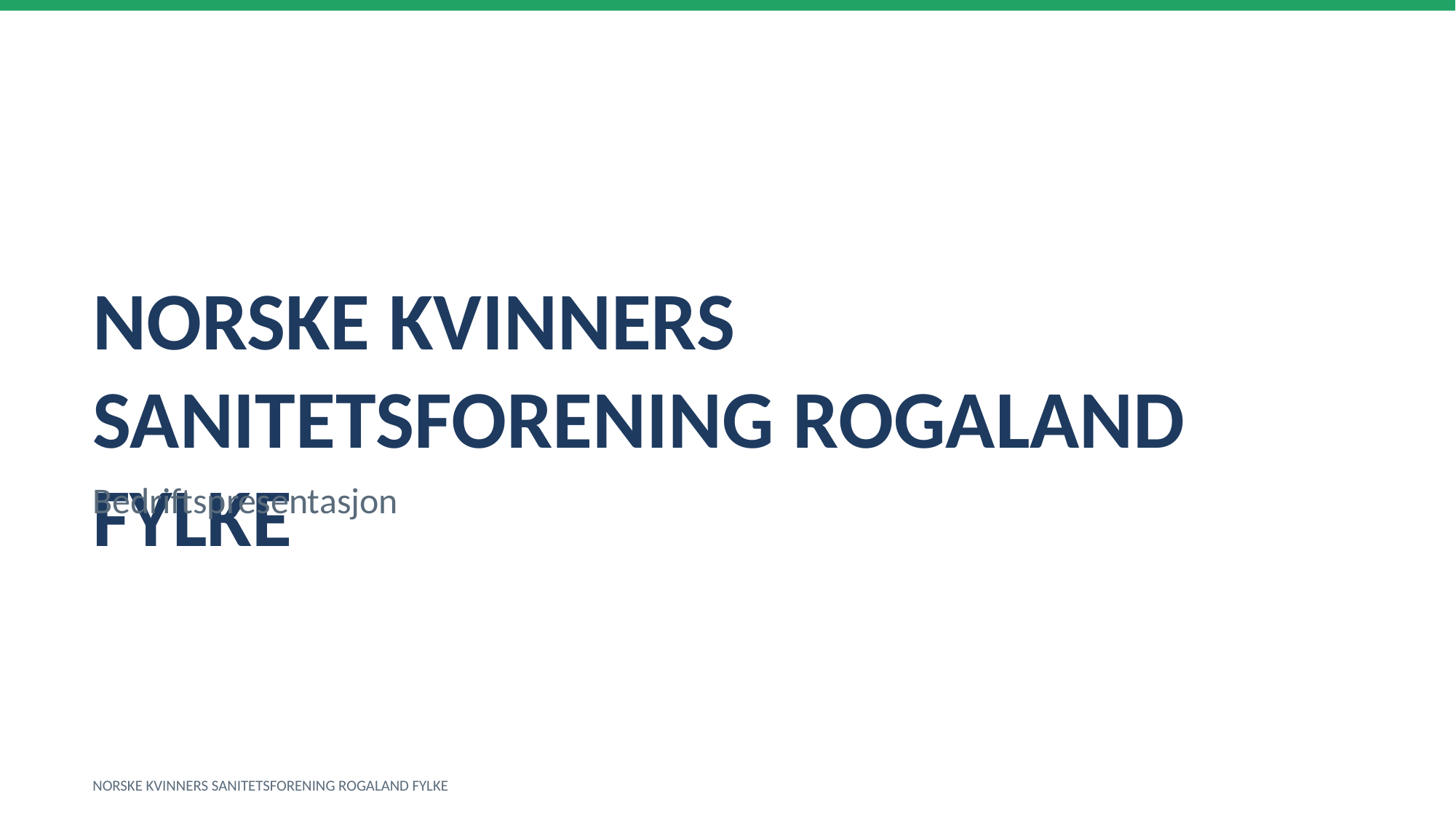

NORSKE KVINNERS SANITETSFORENING ROGALAND FYLKE
Bedriftspresentasjon
NORSKE KVINNERS SANITETSFORENING ROGALAND FYLKE